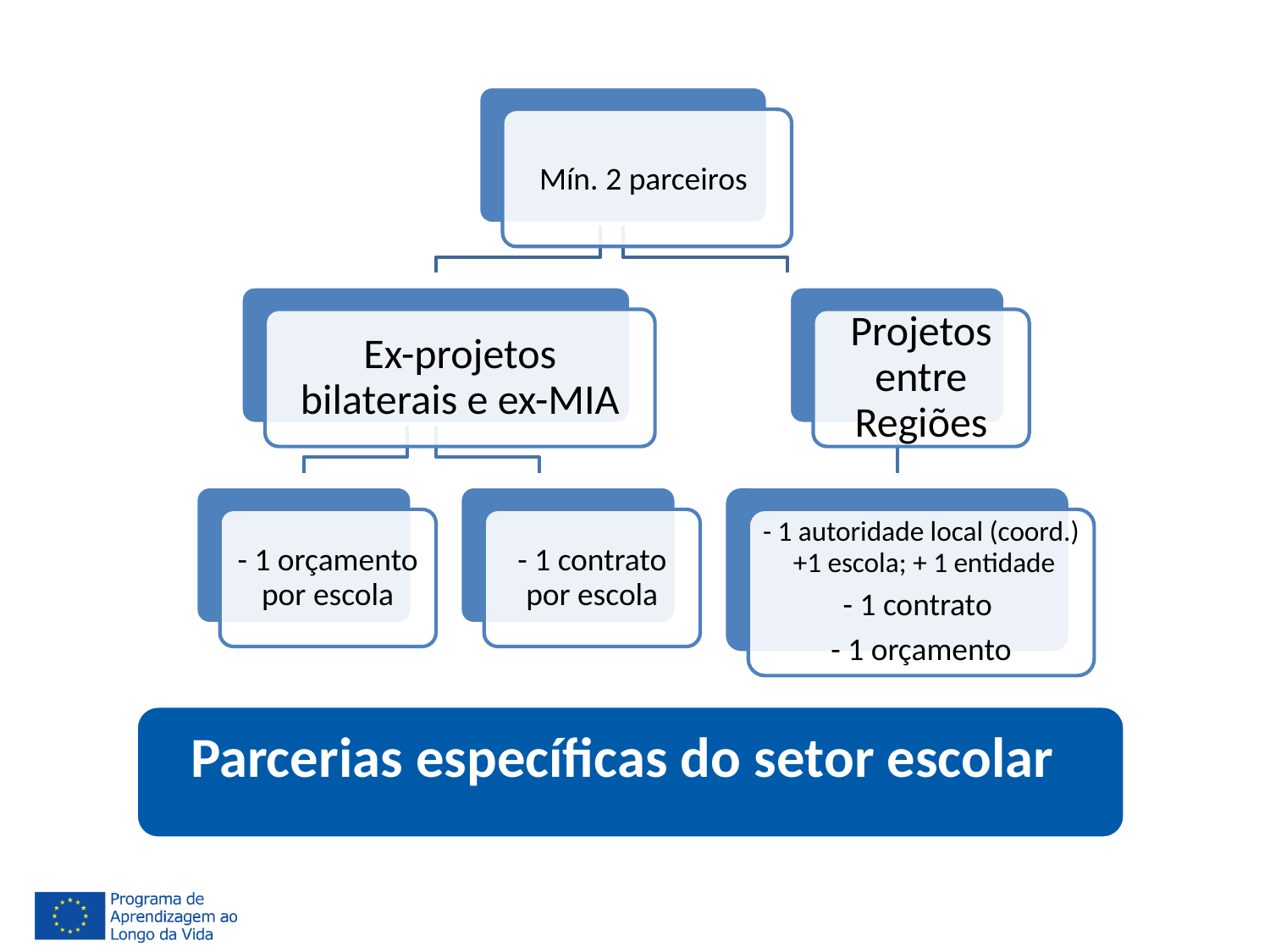

Mín. 2 parceiros

Ex-projetos bilaterais e ex-MIA
- 1 orçamento por escola
- 1 contrato por escola
Projetos entre Regiões
- 1 autoridade local (coord.)  +1 escola; + 1 entidade
- 1 contrato
- 1 orçamento
 Parcerias específicas do setor escolar